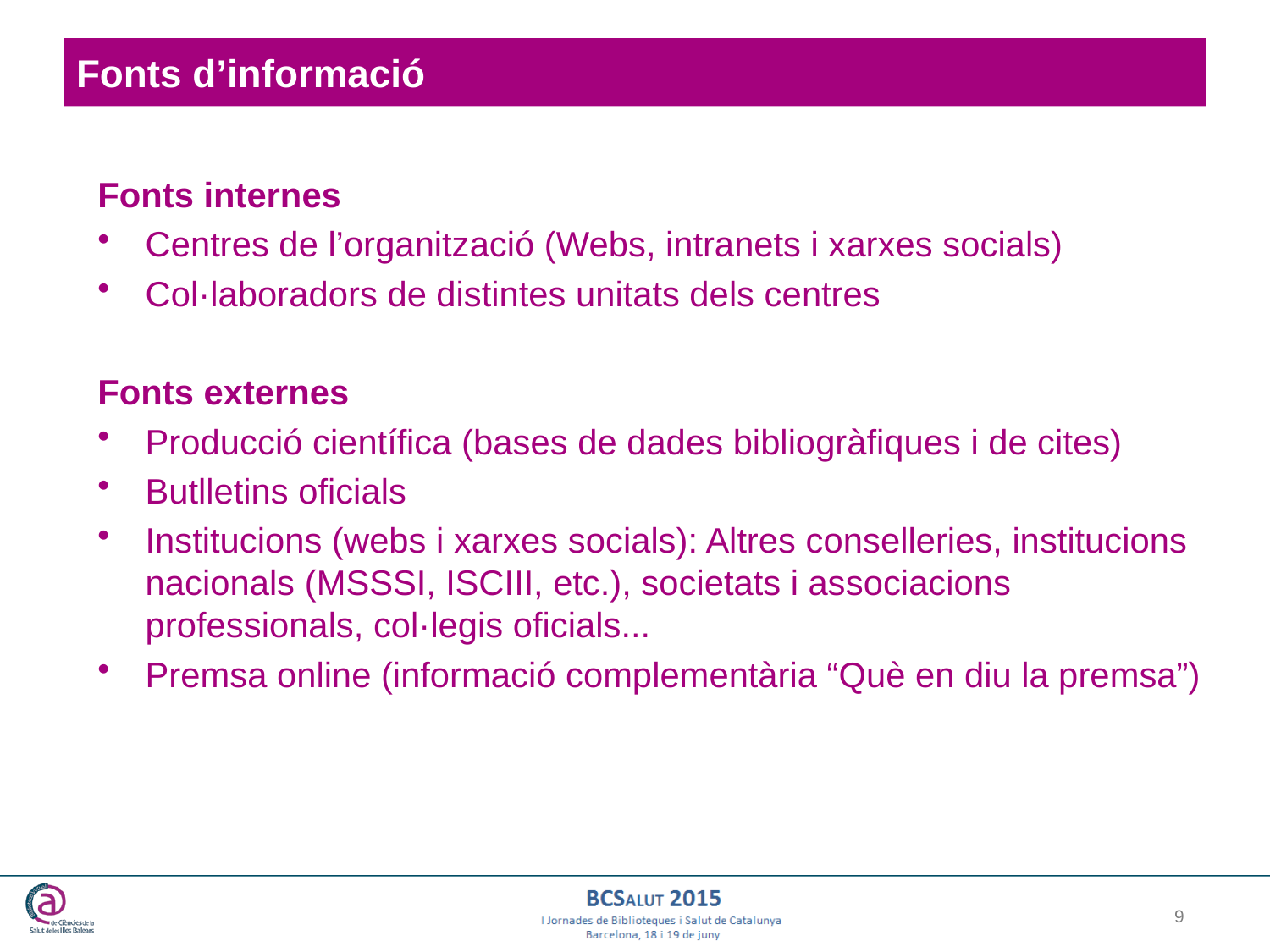

# Fonts d’informació
Fonts internes
Centres de l’organització (Webs, intranets i xarxes socials)
Col·laboradors de distintes unitats dels centres

Fonts externes
Producció científica (bases de dades bibliogràfiques i de cites)
Butlletins oficials
Institucions (webs i xarxes socials): Altres conselleries, institucions nacionals (MSSSI, ISCIII, etc.), societats i associacions professionals, col·legis oficials...
Premsa online (informació complementària “Què en diu la premsa”)